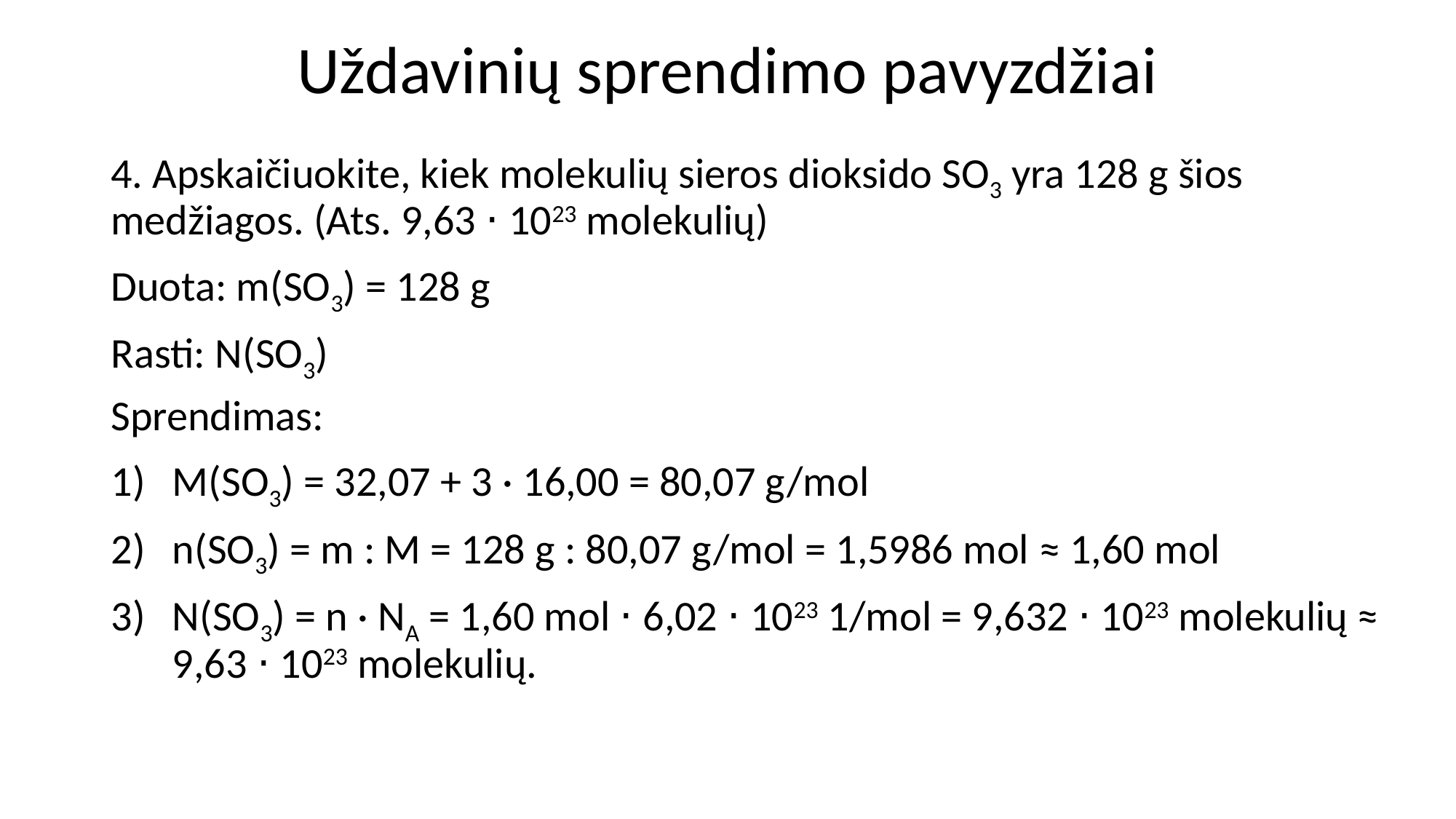

# Uždavinių sprendimo pavyzdžiai
4. Apskaičiuokite, kiek molekulių sieros dioksido SO3 yra 128 g šios medžiagos. (Ats. 9,63 ⋅ 1023 molekulių)
Duota: m(SO3) = 128 g
Rasti: N(SO3)
Sprendimas:
M(SO3) = 32,07 + 3 · 16,00 = 80,07 g/mol
n(SO3) = m : M = 128 g : 80,07 g/mol = 1,5986 mol ≈ 1,60 mol
N(SO3) = n · NA = 1,60 mol ⋅ 6,02 ⋅ 1023 1/mol = 9,632 ⋅ 1023 molekulių ≈ 9,63 ⋅ 1023 molekulių.